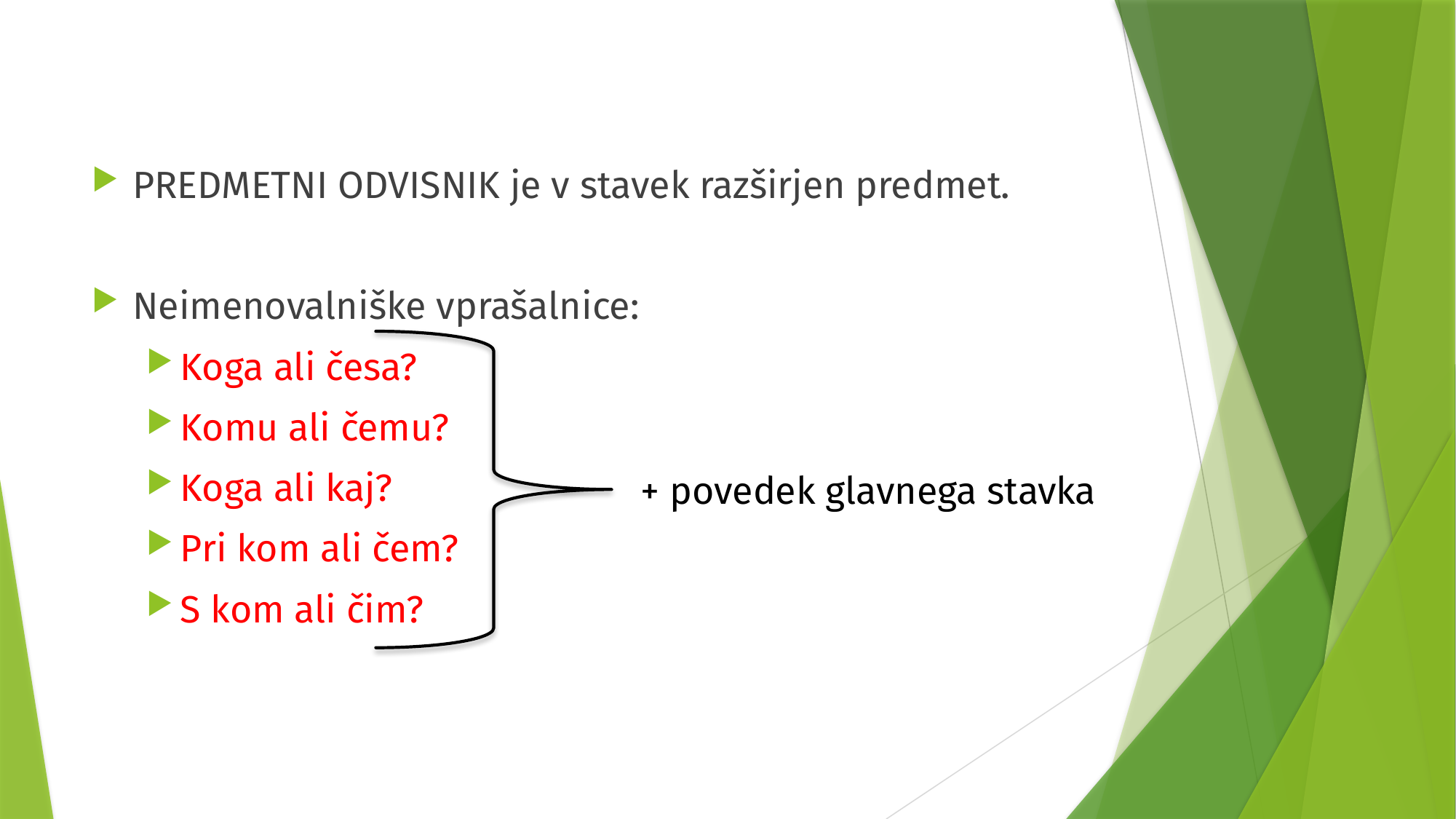

PREDMETNI ODVISNIK je v stavek razširjen predmet.

Neimenovalniške vprašalnice:
Koga ali česa?
Komu ali čemu?
Koga ali kaj?
Pri kom ali čem?
S kom ali čim?

+ povedek glavnega stavka